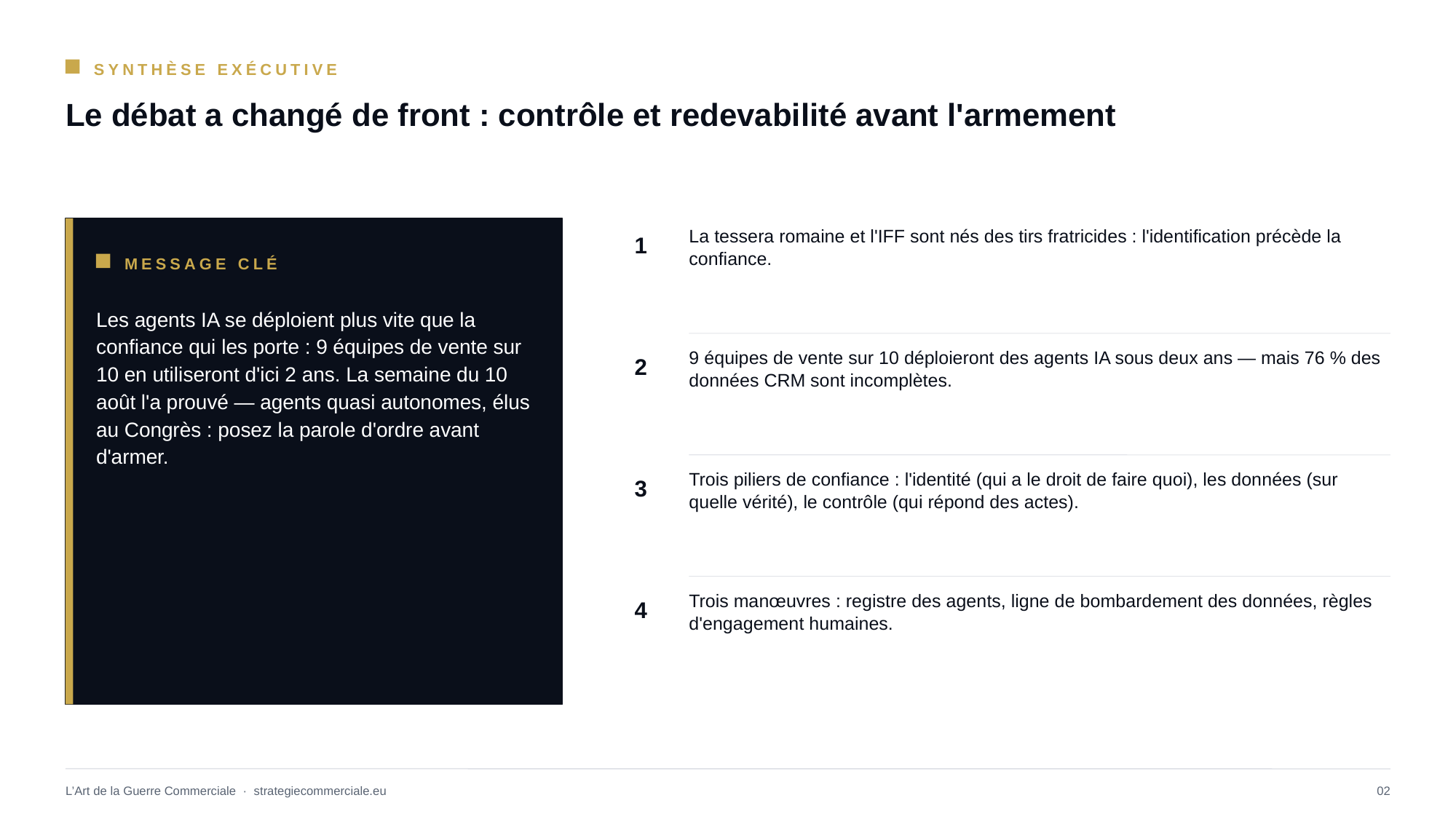

SYNTHÈSE EXÉCUTIVE

Le débat a changé de front : contrôle et redevabilité avant l'armement

1
La tessera romaine et l'IFF sont nés des tirs fratricides : l'identification précède la confiance.
MESSAGE CLÉ

Les agents IA se déploient plus vite que la confiance qui les porte : 9 équipes de vente sur 10 en utiliseront d'ici 2 ans. La semaine du 10 août l'a prouvé — agents quasi autonomes, élus au Congrès : posez la parole d'ordre avant d'armer.

2
9 équipes de vente sur 10 déploieront des agents IA sous deux ans — mais 76 % des données CRM sont incomplètes.

3
Trois piliers de confiance : l'identité (qui a le droit de faire quoi), les données (sur quelle vérité), le contrôle (qui répond des actes).

4
Trois manœuvres : registre des agents, ligne de bombardement des données, règles d'engagement humaines.

L’Art de la Guerre Commerciale  ·  strategiecommerciale.eu
02